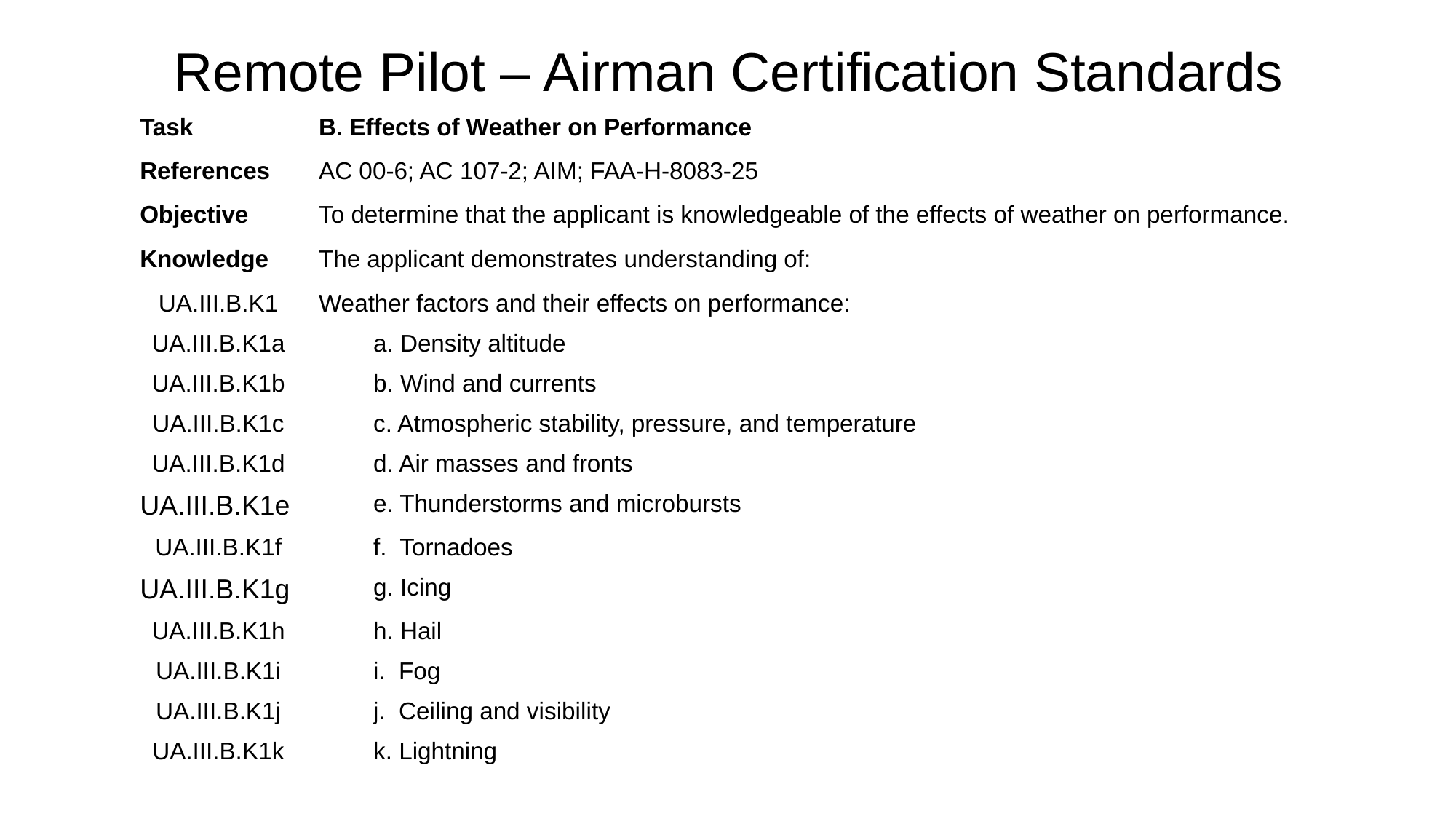

Remote Pilot – Airman Certification Standards
| Task | B. Effects of Weather on Performance |
| --- | --- |
| References | AC 00-6; AC 107-2; AIM; FAA-H-8083-25 |
| Objective | To determine that the applicant is knowledgeable of the effects of weather on performance. |
| Knowledge | The applicant demonstrates understanding of: |
| UA.III.B.K1 | Weather factors and their effects on performance: |
| UA.III.B.K1a | a. Density altitude |
| UA.III.B.K1b | b. Wind and currents |
| UA.III.B.K1c | c. Atmospheric stability, pressure, and temperature |
| UA.III.B.K1d | d. Air masses and fronts |
| UA.III.B.K1e | e. Thunderstorms and microbursts |
| UA.III.B.K1f | f.  Tornadoes |
| UA.III.B.K1g | g. Icing |
| UA.III.B.K1h | h. Hail |
| UA.III.B.K1i | i.  Fog |
| UA.III.B.K1j | j.  Ceiling and visibility |
| UA.III.B.K1k | k. Lightning |